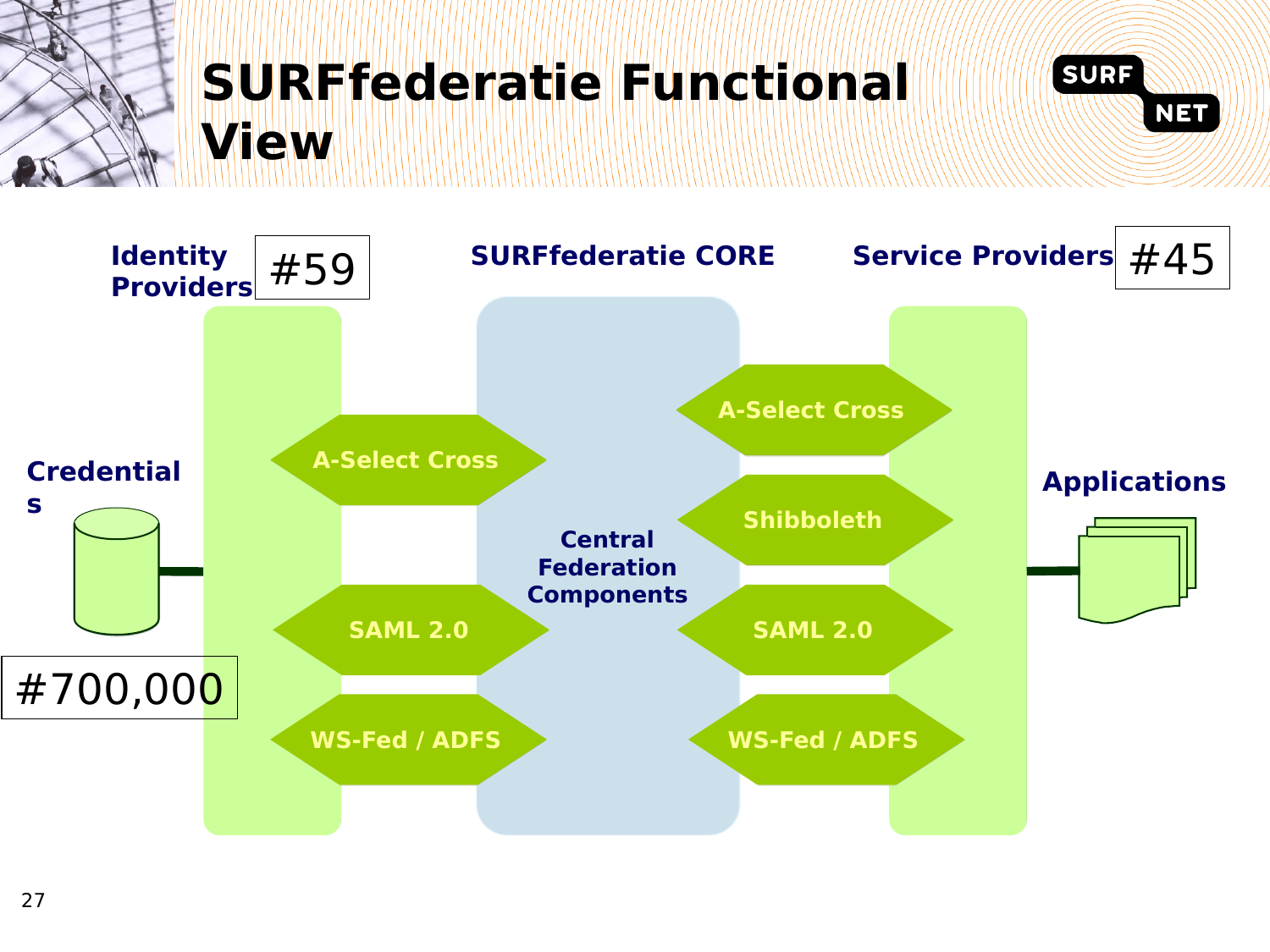

# SURFfederatie Functional View
#45
#59
#700,000
Identity Providers
SURFfederatie CORE
Service Providers

Central
Federation
Components

A-Select Cross

A-Select Cross
Credentials
Applications

Shibboleth

SAML 2.0

SAML 2.0

WS-Fed / ADFS

WS-Fed / ADFS
27